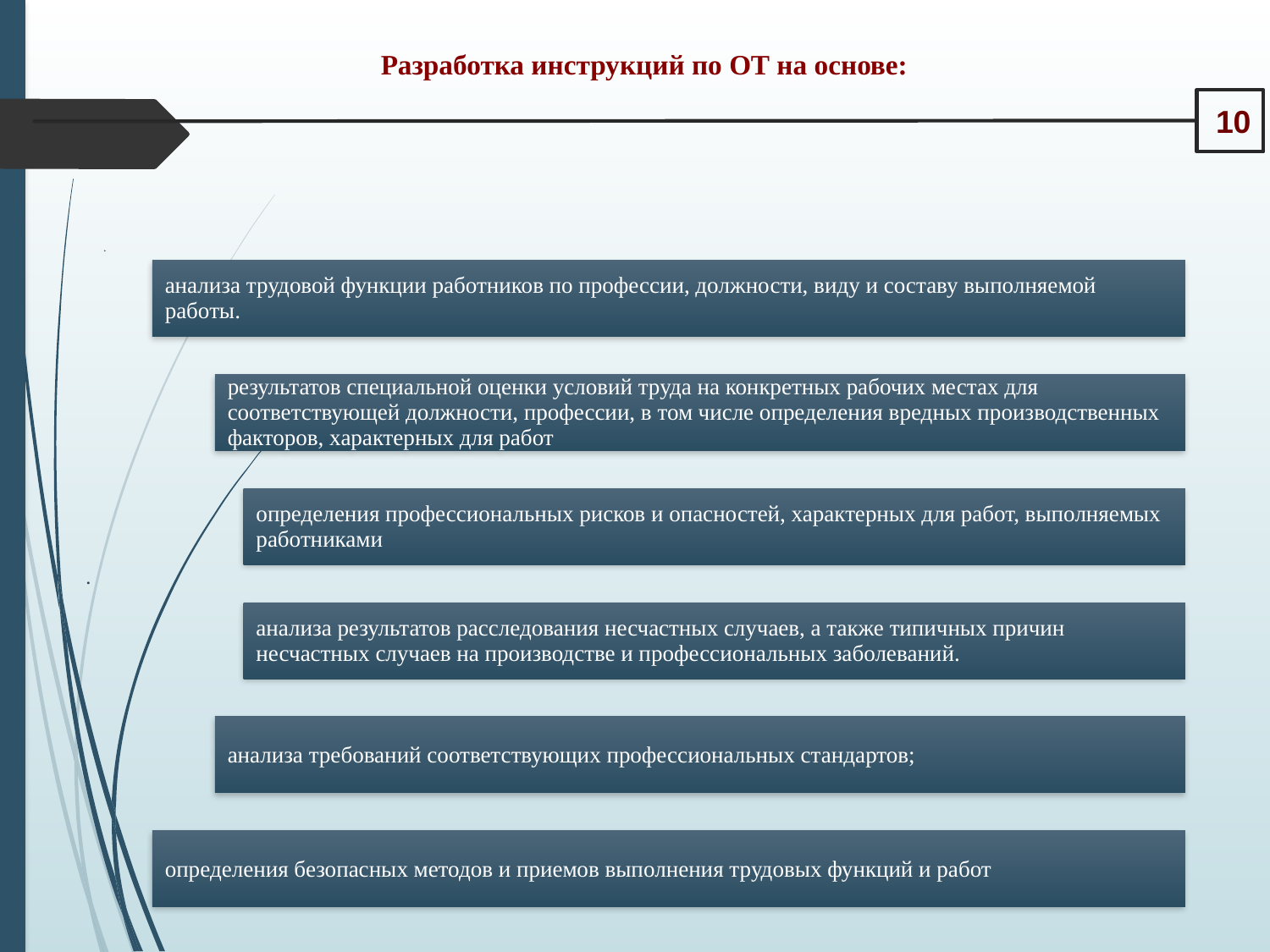

Разработка инструкций по ОТ на основе:

10
анализа трудовой функции работников по профессии, должности, виду и составу выполняемой работы.
результатов специальной оценки условий труда на конкретных рабочих местах для соответствующей должности, профессии, в том числе определения вредных производственных факторов, характерных для работ
анализа результатов расследования несчастных случаев, а также типичных причин несчастных случаев на производстве и профессиональных заболеваний.
определения безопасных методов и приемов выполнения трудовых функций и работ
анализа требований соответствующих профессиональных стандартов;
определения профессиональных рисков и опасностей, характерных для работ, выполняемых работниками